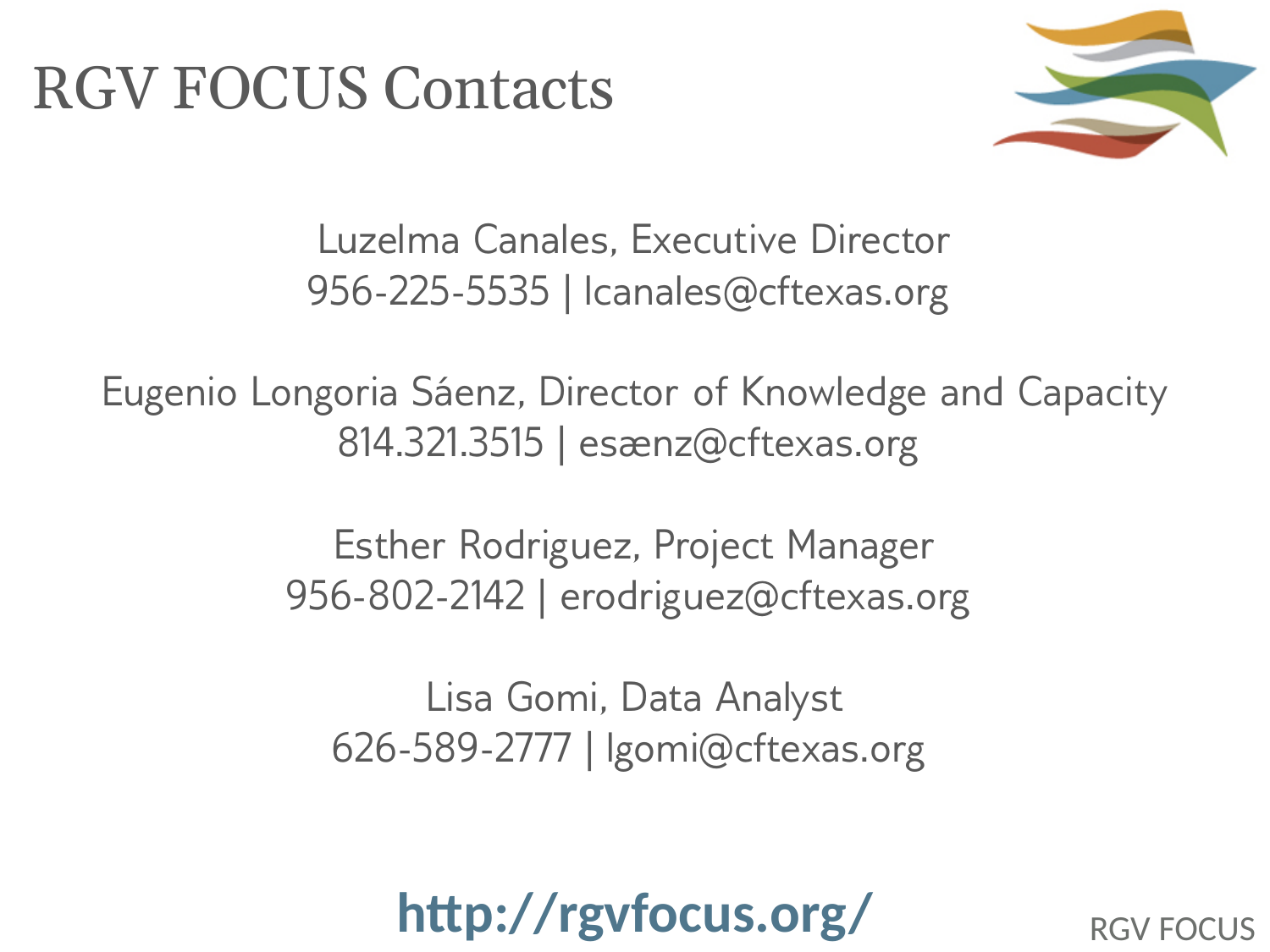

# RGV FOCUS Contacts
Luzelma Canales, Executive Director
956-225-5535 | lcanales@cftexas.org
Eugenio Longoria Sáenz, Director of Knowledge and Capacity
814.321.3515 | esaenz@cftexas.org
Esther Rodriguez, Project Manager
956-802-2142 | erodriguez@cftexas.org
Lisa Gomi, Data Analyst
626-589-2777 | lgomi@cftexas.org
http://rgvfocus.org/